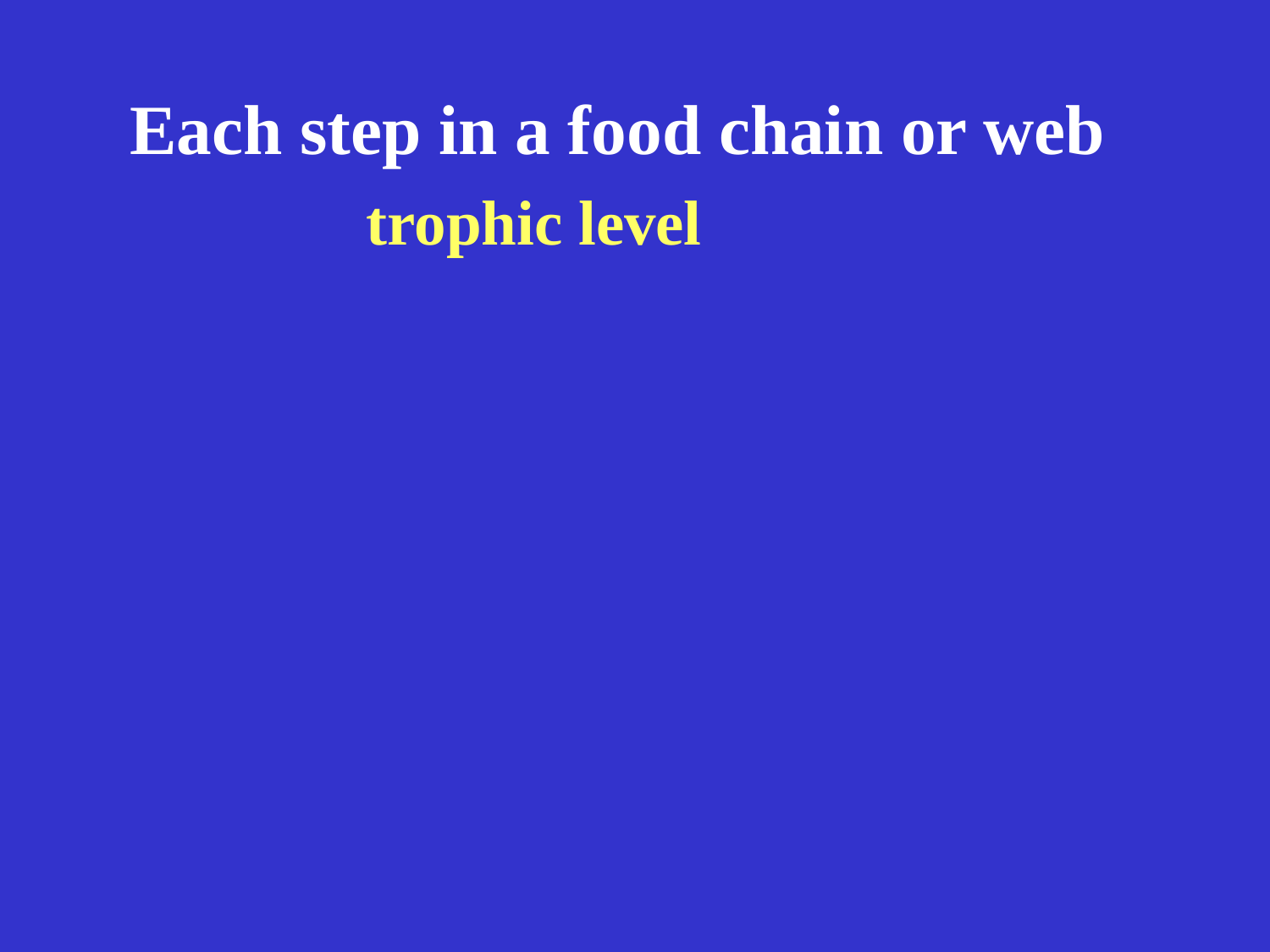

Each step in a food chain or web
trophic level